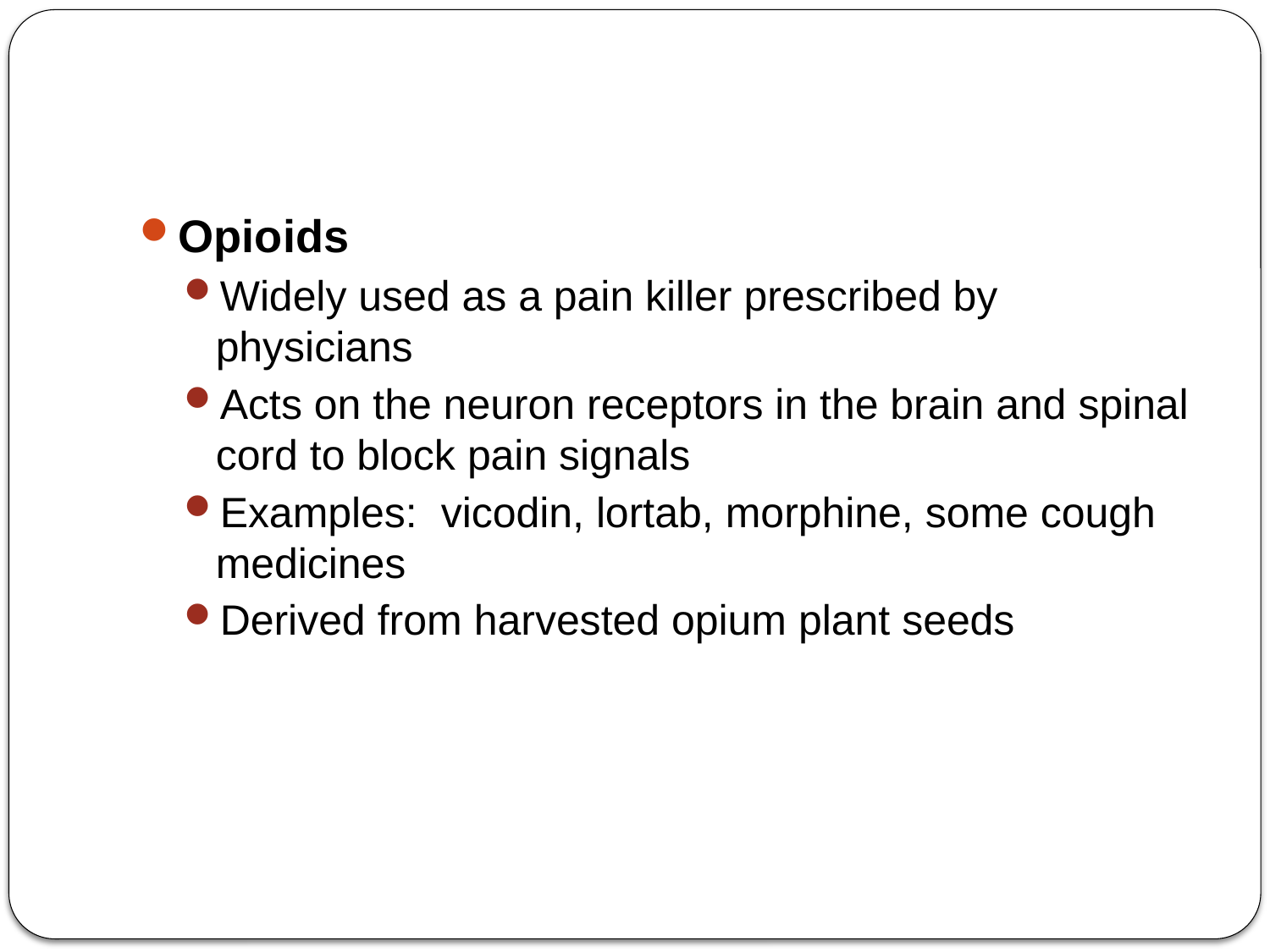

#
Opioids
Widely used as a pain killer prescribed by physicians
Acts on the neuron receptors in the brain and spinal cord to block pain signals
Examples:  vicodin, lortab, morphine, some cough medicines
Derived from harvested opium plant seeds